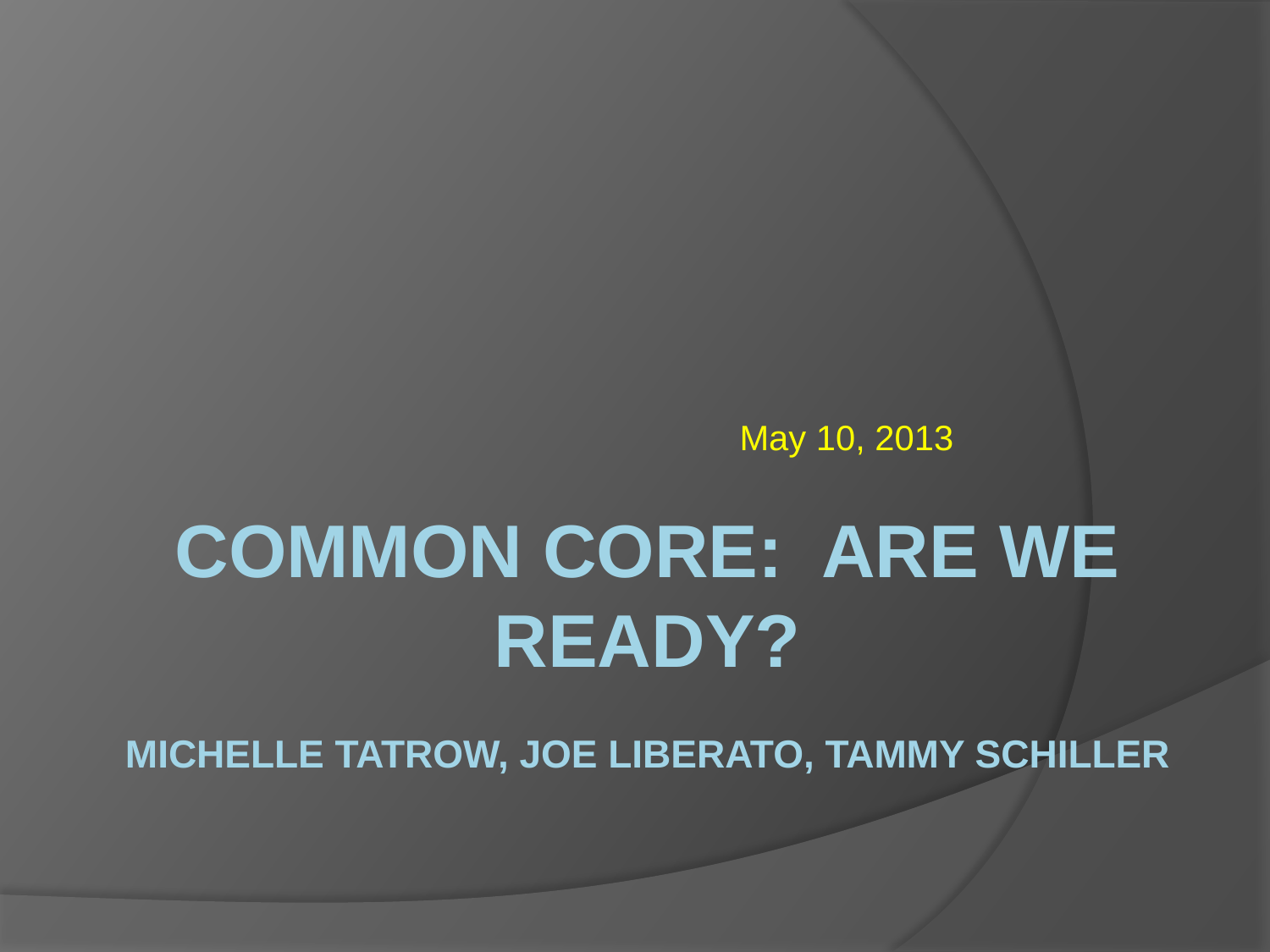

May 10, 2013
# Common Core:  Are we ready? Michelle Tatrow, Joe Liberato, Tammy Schiller